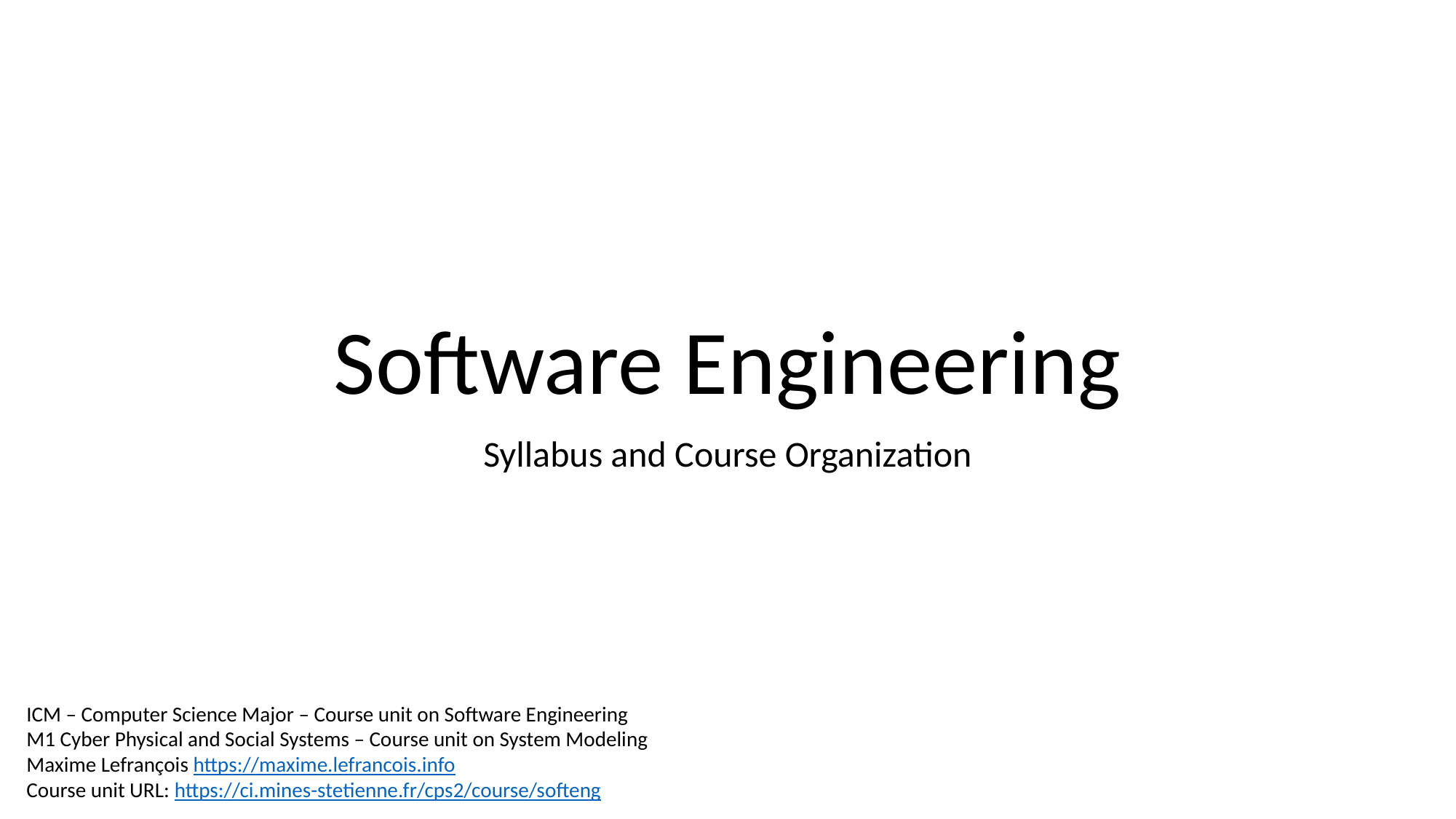

# Software Engineering
Syllabus and Course Organization
ICM – Computer Science Major – Course unit on Software Engineering
M1 Cyber Physical and Social Systems – Course unit on System Modeling
Maxime Lefrançois https://maxime.lefrancois.info
Course unit URL: https://ci.mines-stetienne.fr/cps2/course/softeng